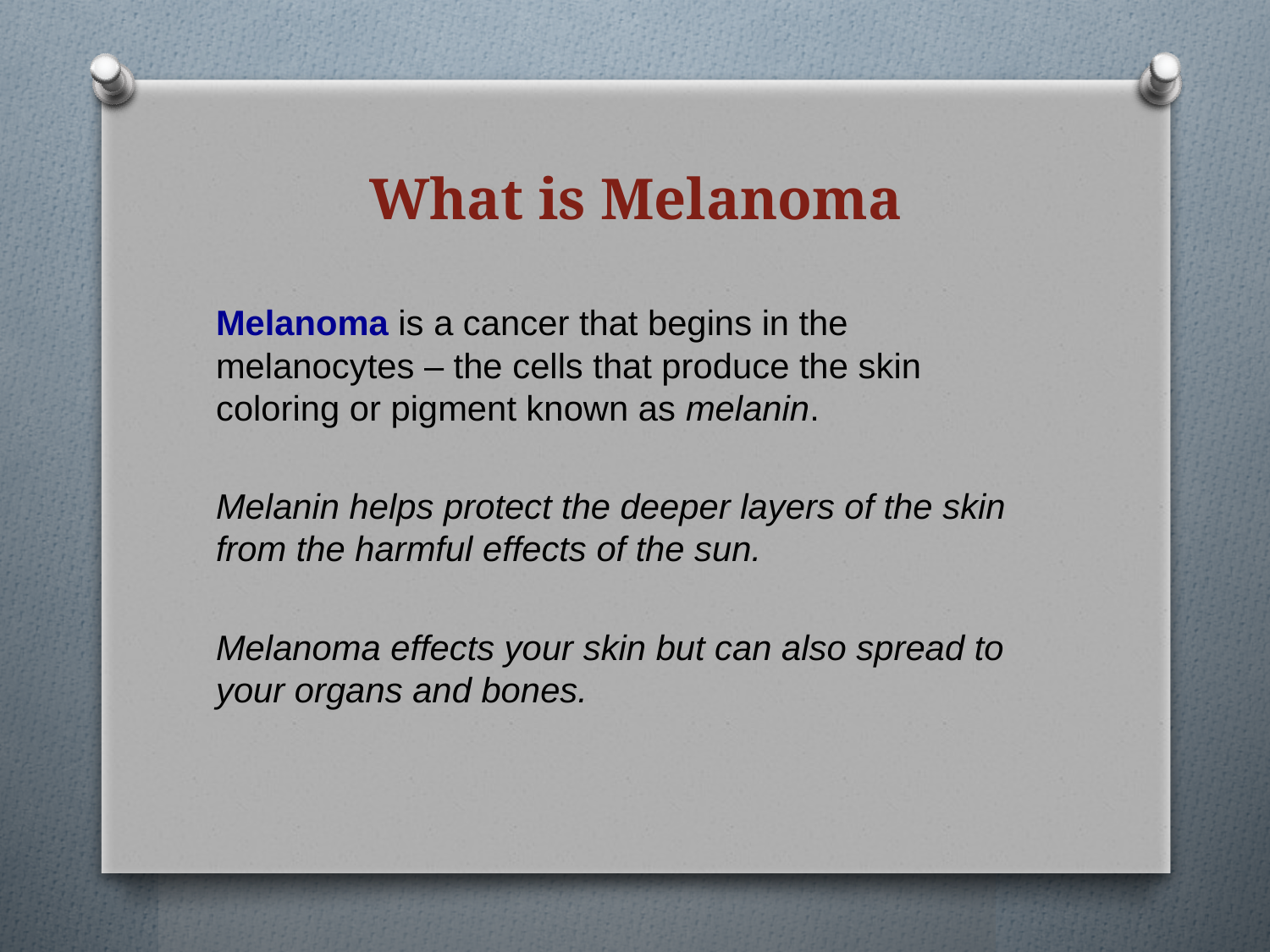

# What is Melanoma
Melanoma is a cancer that begins in the melanocytes – the cells that produce the skin coloring or pigment known as melanin.

Melanin helps protect the deeper layers of the skin from the harmful effects of the sun.

Melanoma effects your skin but can also spread to your organs and bones.